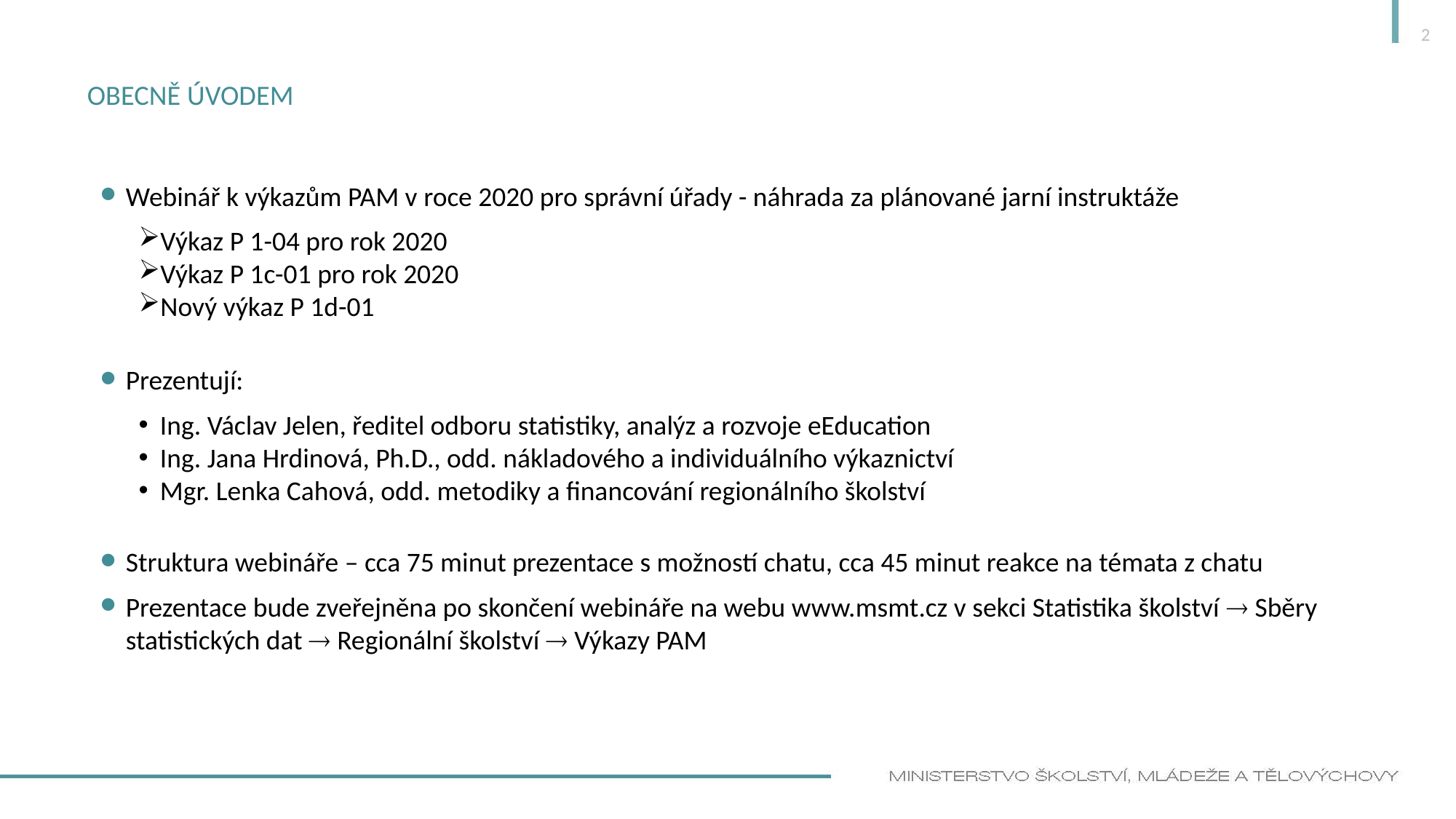

2
# Obecně úvodem
Webinář k výkazům PAM v roce 2020 pro správní úřady - náhrada za plánované jarní instruktáže
Výkaz P 1-04 pro rok 2020
Výkaz P 1c-01 pro rok 2020
Nový výkaz P 1d-01

Prezentují:
Ing. Václav Jelen, ředitel odboru statistiky, analýz a rozvoje eEducation
Ing. Jana Hrdinová, Ph.D., odd. nákladového a individuálního výkaznictví
Mgr. Lenka Cahová, odd. metodiky a financování regionálního školství

Struktura webináře – cca 75 minut prezentace s možností chatu, cca 45 minut reakce na témata z chatu
Prezentace bude zveřejněna po skončení webináře na webu www.msmt.cz v sekci Statistika školství → Sběry statistických dat → Regionální školství → Výkazy PAM